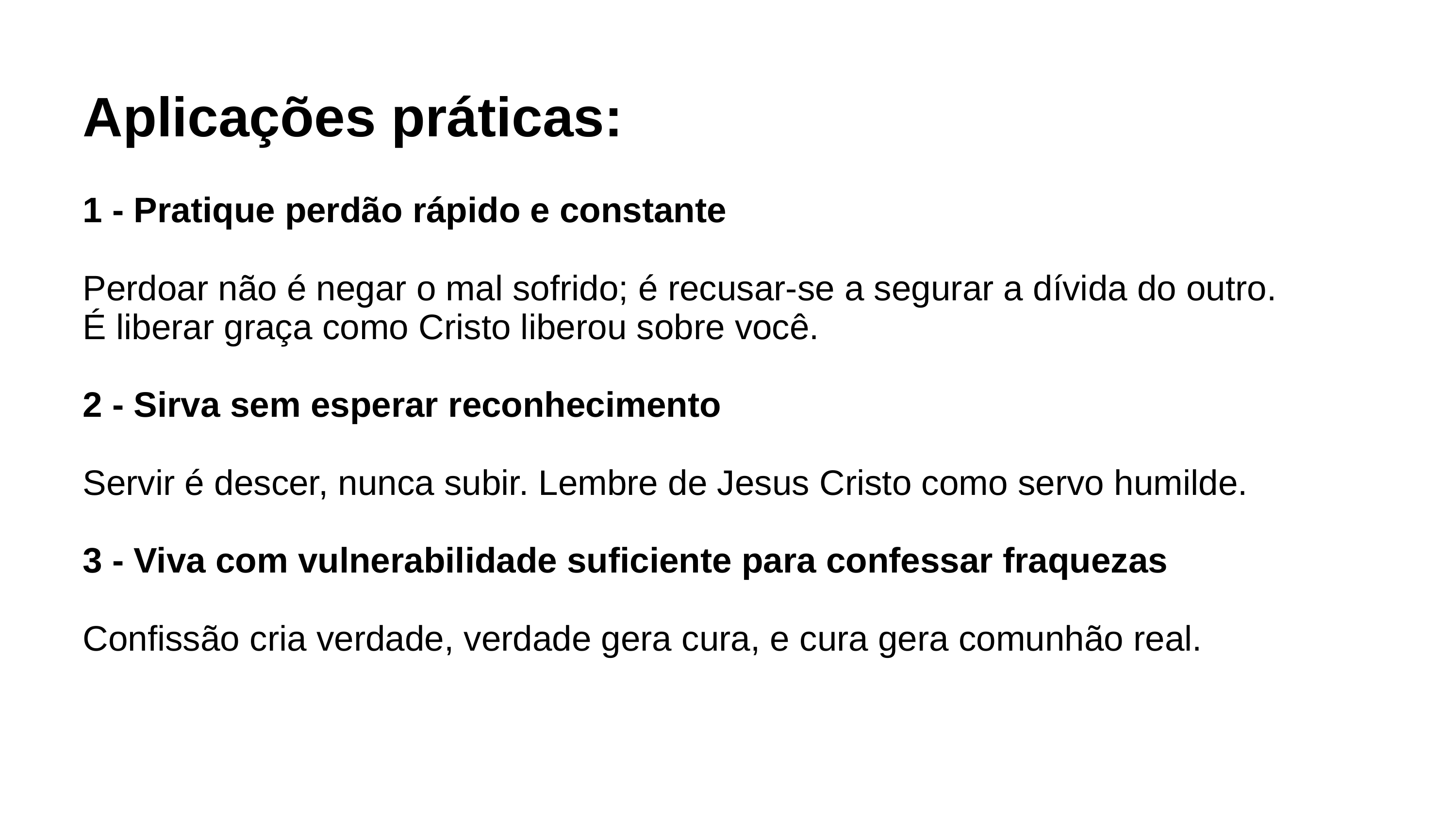

Aplicações práticas:

1 - Pratique perdão rápido e constante

Perdoar não é negar o mal sofrido; é recusar-se a segurar a dívida do outro.
É liberar graça como Cristo liberou sobre você.

2 - Sirva sem esperar reconhecimento

Servir é descer, nunca subir. Lembre de Jesus Cristo como servo humilde.

3 - Viva com vulnerabilidade suficiente para confessar fraquezas

Confissão cria verdade, verdade gera cura, e cura gera comunhão real.